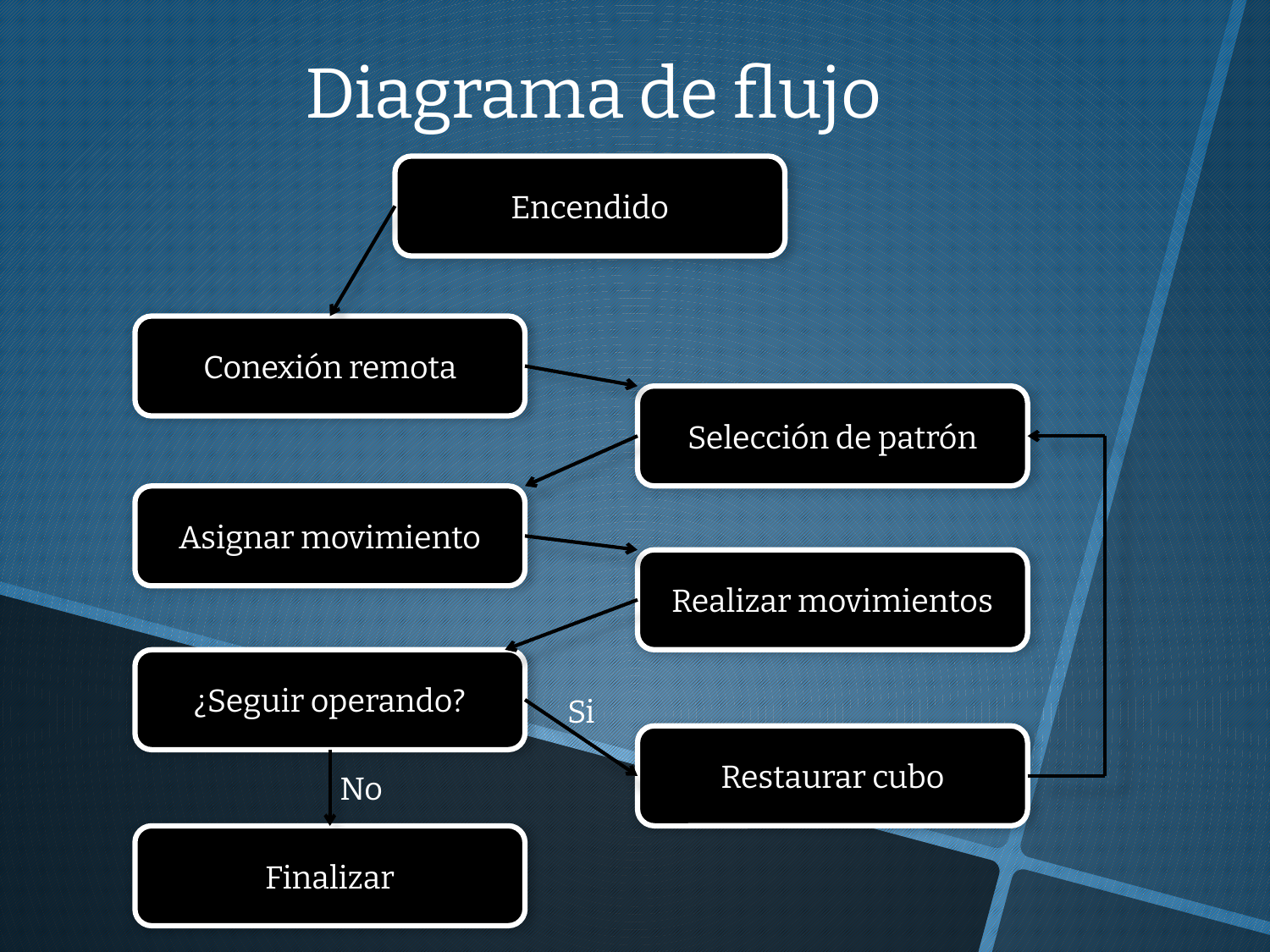

Diagrama de flujo
Encendido
Conexión remota
Selección de patrón
Asignar movimiento
Realizar movimientos
¿Seguir operando?
Si
Restaurar cubo
No
Finalizar